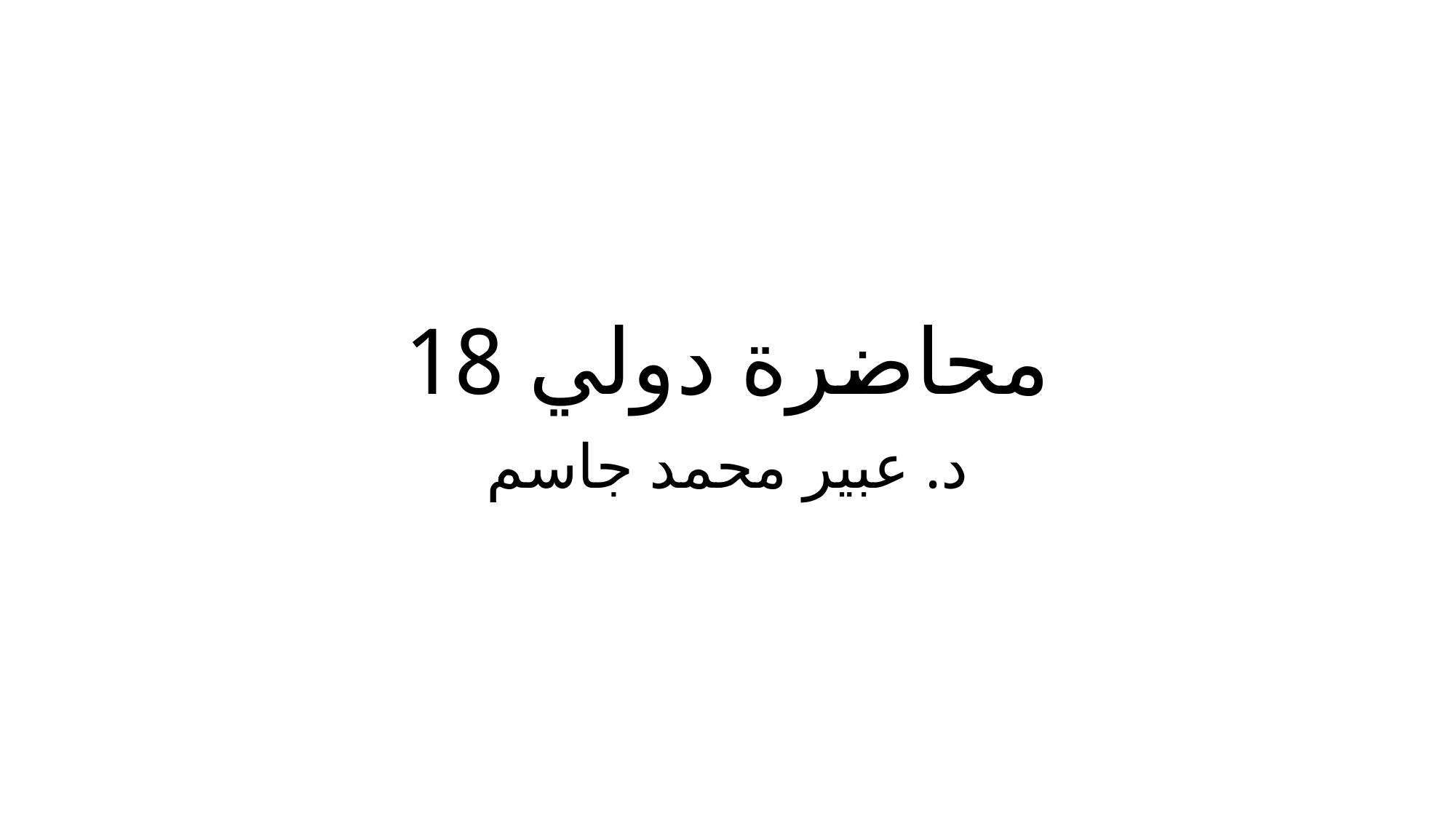

# محاضرة دولي 18
د. عبير محمد جاسم